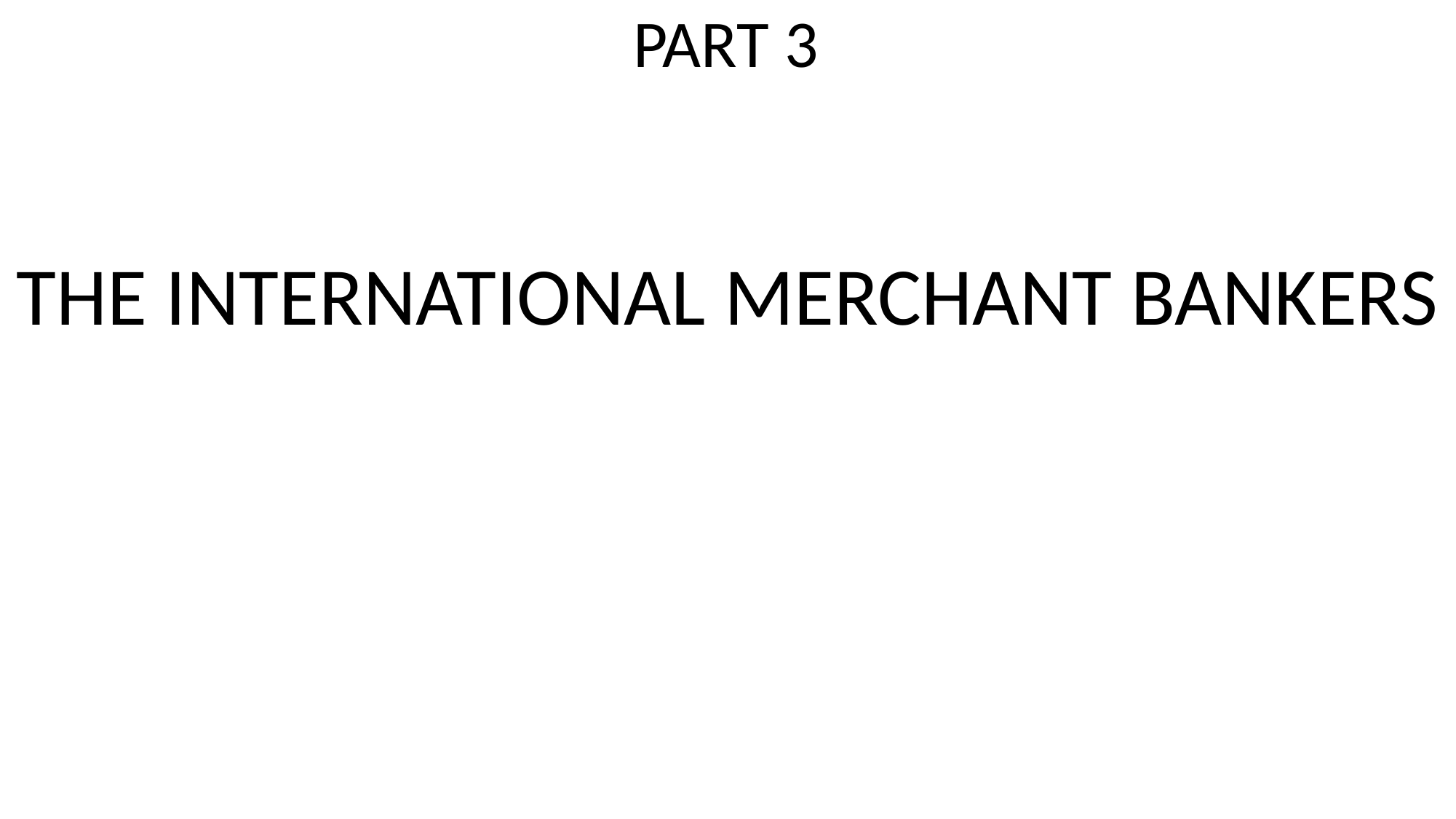

# PART 3

THE INTERNATIONAL MERCHANT BANKERS